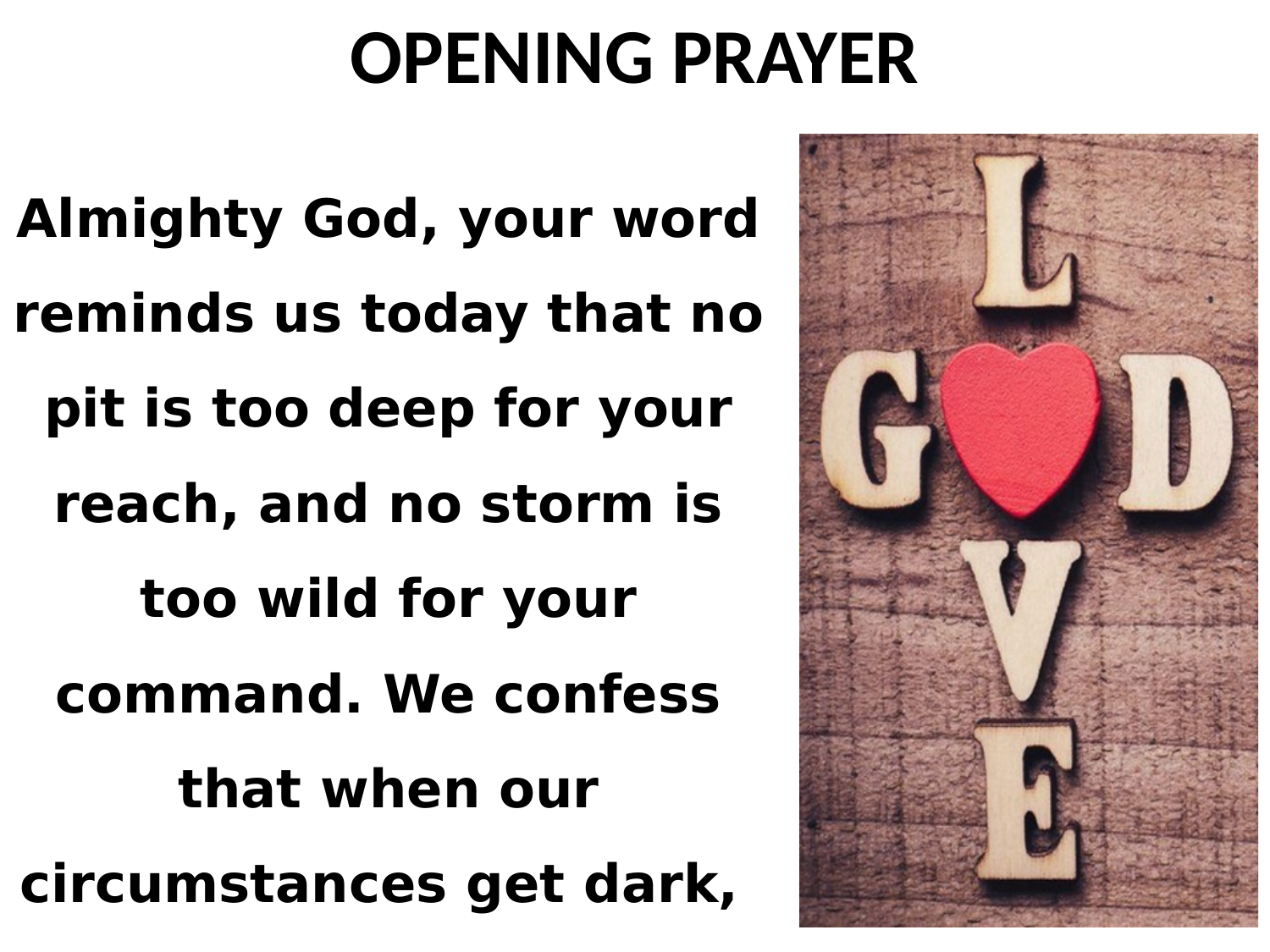

Almighty God, your word reminds us today that no pit is too deep for your reach, and no storm is too wild for your command. We confess that when our circumstances get dark,